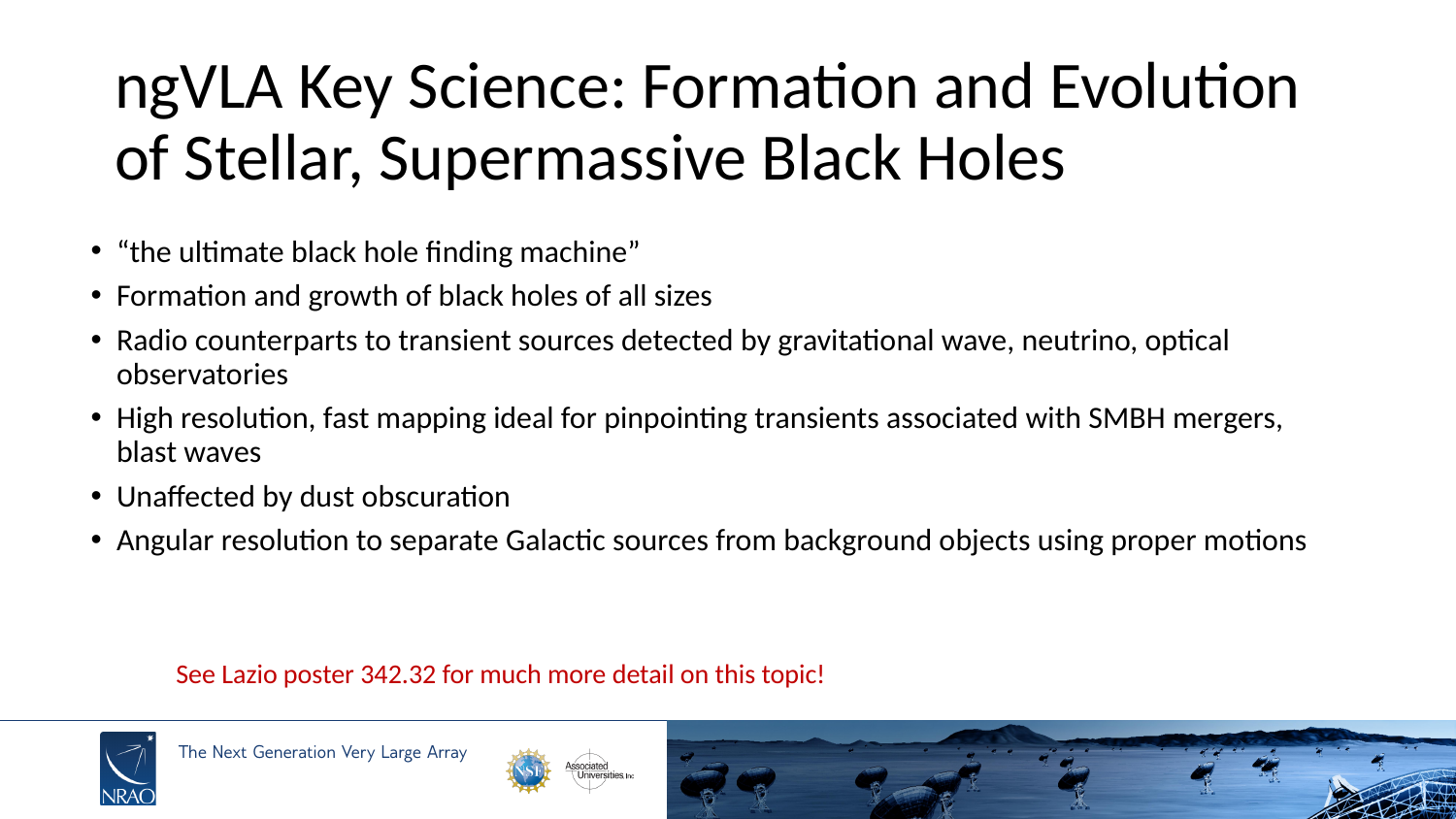

# ngVLA Key Science: Formation and Evolution of Stellar, Supermassive Black Holes
“the ultimate black hole finding machine”
Formation and growth of black holes of all sizes
Radio counterparts to transient sources detected by gravitational wave, neutrino, optical observatories
High resolution, fast mapping ideal for pinpointing transients associated with SMBH mergers, blast waves
Unaffected by dust obscuration
Angular resolution to separate Galactic sources from background objects using proper motions
10 pc
See Lazio poster 342.32 for much more detail on this topic!